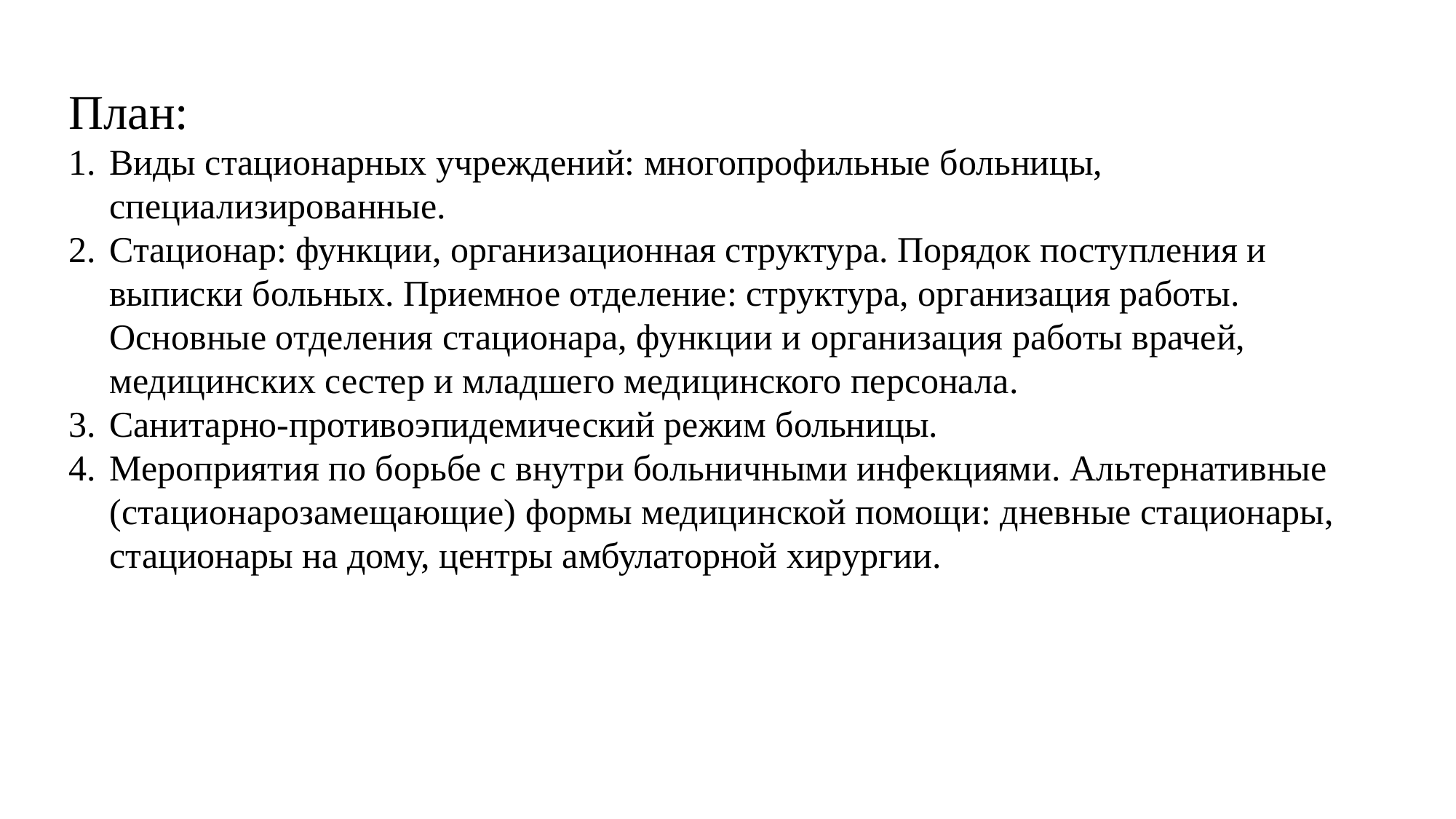

План:
Виды стационарных учреждений: многопрофильные больницы, специализированные.
Стационар: функции, организационная структура. Порядок поступления и выписки больных. Приемное отделение: структура, организация работы. Основные отделения стационара, функции и организация работы врачей, медицинских сестер и младшего медицинского персонала.
Санитарно-противоэпидемический режим больницы.
Мероприятия по борьбе с внутри больничными инфекциями. Альтернативные (стационарозамещающие) формы медицинской помощи: дневные стационары, стационары на дому, центры амбулаторной хирургии.